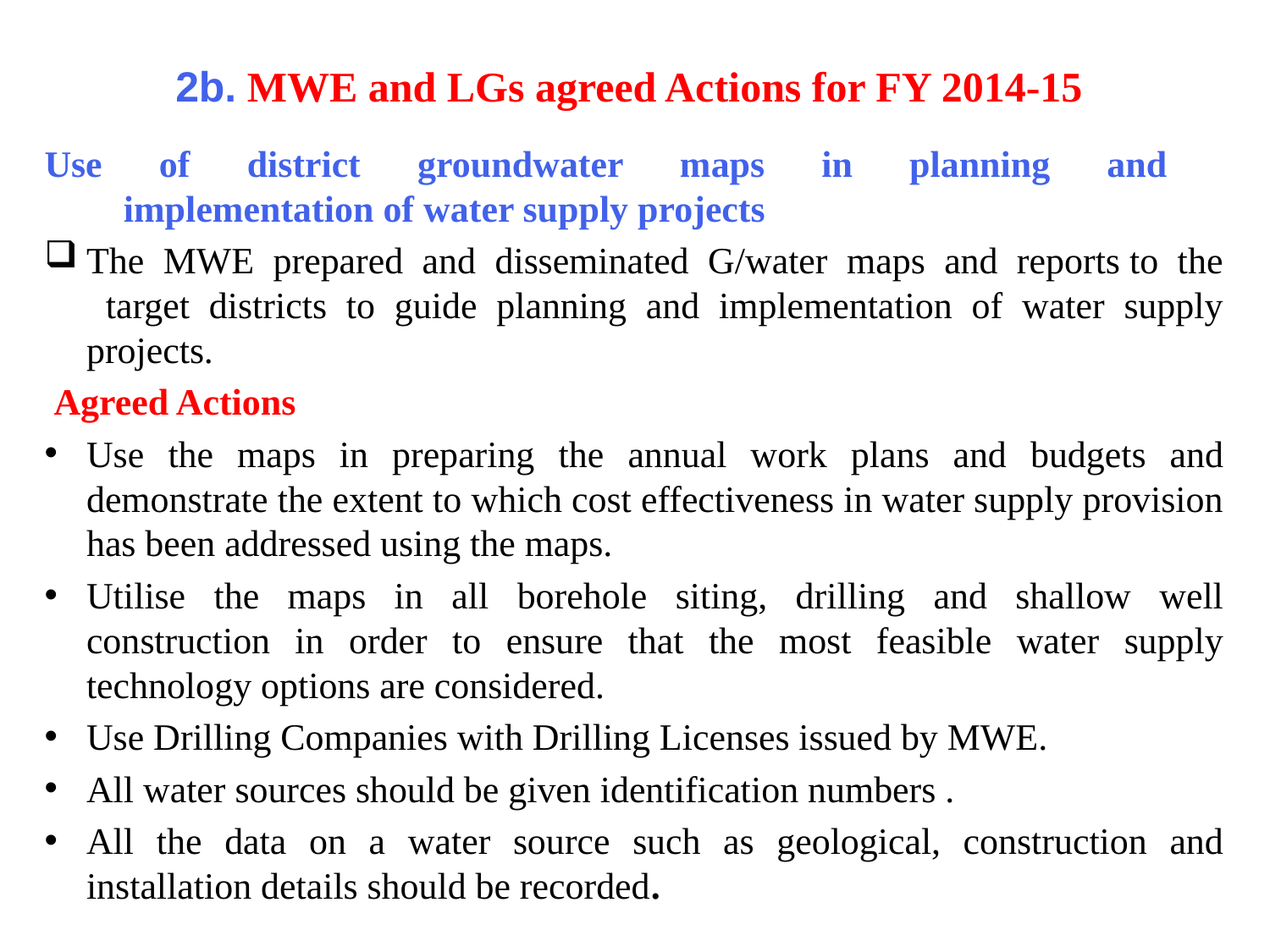

# 2b. MWE and LGs agreed Actions for FY 2014-15

Use of district groundwater maps in planning and
    implementation of water supply projects
The  MWE  prepared  and  disseminated  G/water  maps  and  reports to  the  target districts to guide planning and implementation of water supply projects.
 Agreed Actions
Use the maps in preparing the annual work plans and budgets and demonstrate the extent to which cost effectiveness in water supply provision has been addressed using the maps.
Utilise the maps in all borehole siting, drilling and shallow well construction in order to ensure that the most feasible water supply technology options are considered.
Use Drilling Companies with Drilling Licenses issued by MWE.
All water sources should be given identification numbers .
All the data on a water source such as geological, construction and installation details should be recorded.